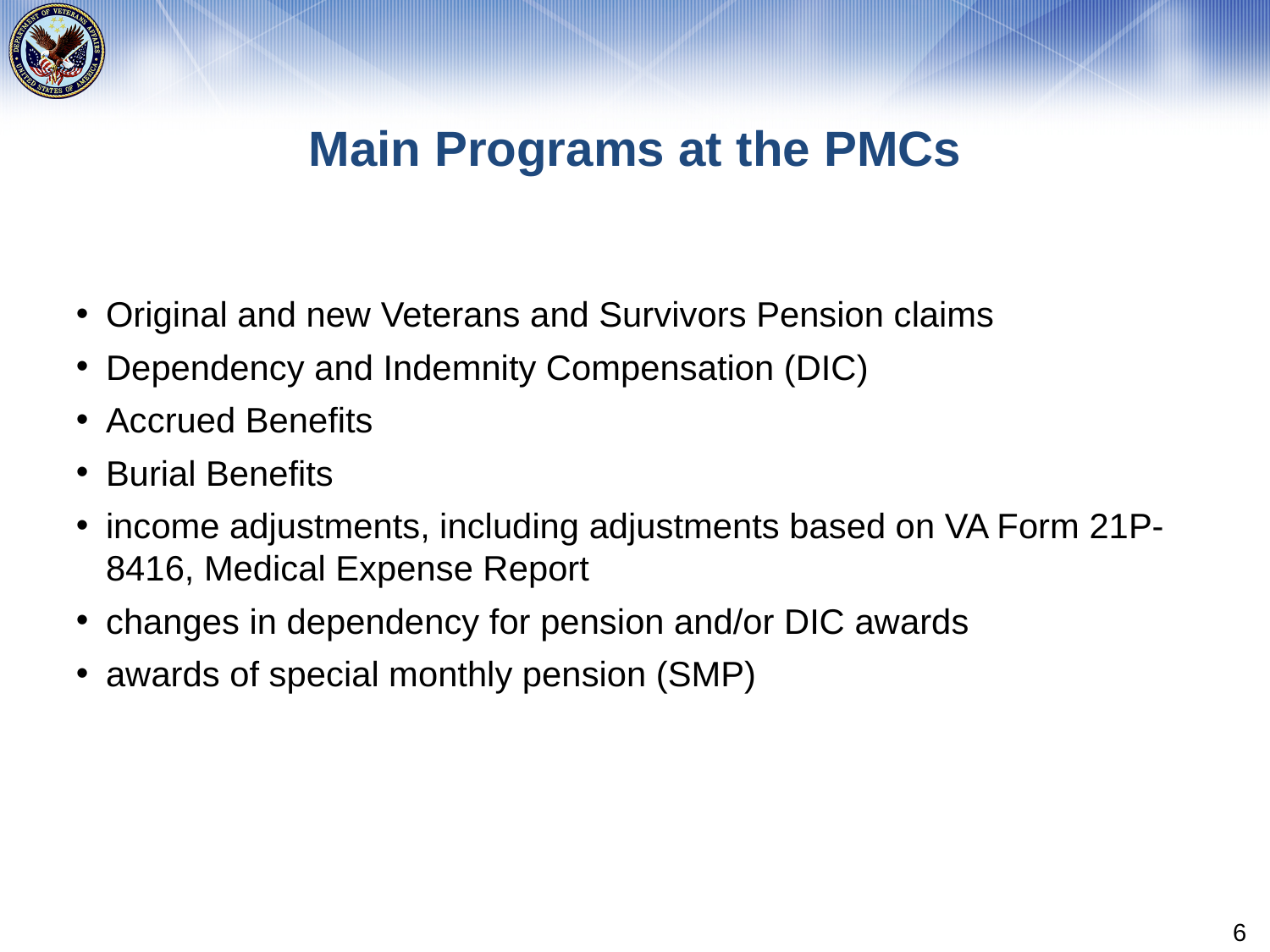

# Main Programs at the PMCs
Original and new Veterans and Survivors Pension claims
Dependency and Indemnity Compensation (DIC)
Accrued Benefits
Burial Benefits
income adjustments, including adjustments based on VA Form 21P-8416, Medical Expense Report
changes in dependency for pension and/or DIC awards
awards of special monthly pension (SMP)

6